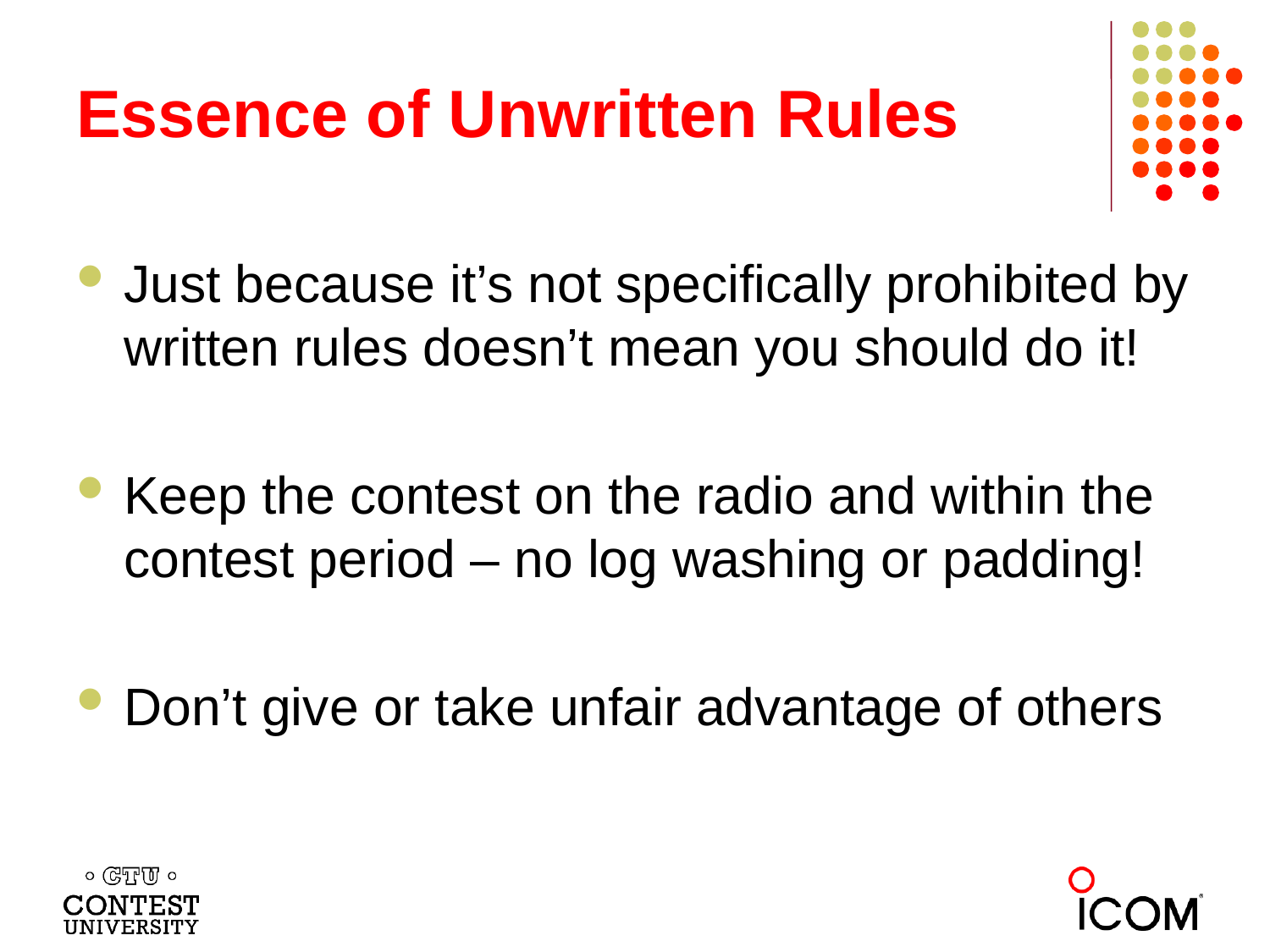

# Essence of Unwritten Rules

Just because it’s not specifically prohibited by written rules doesn’t mean you should do it!

Keep the contest on the radio and within the contest period – no log washing or padding!

Don’t give or take unfair advantage of others